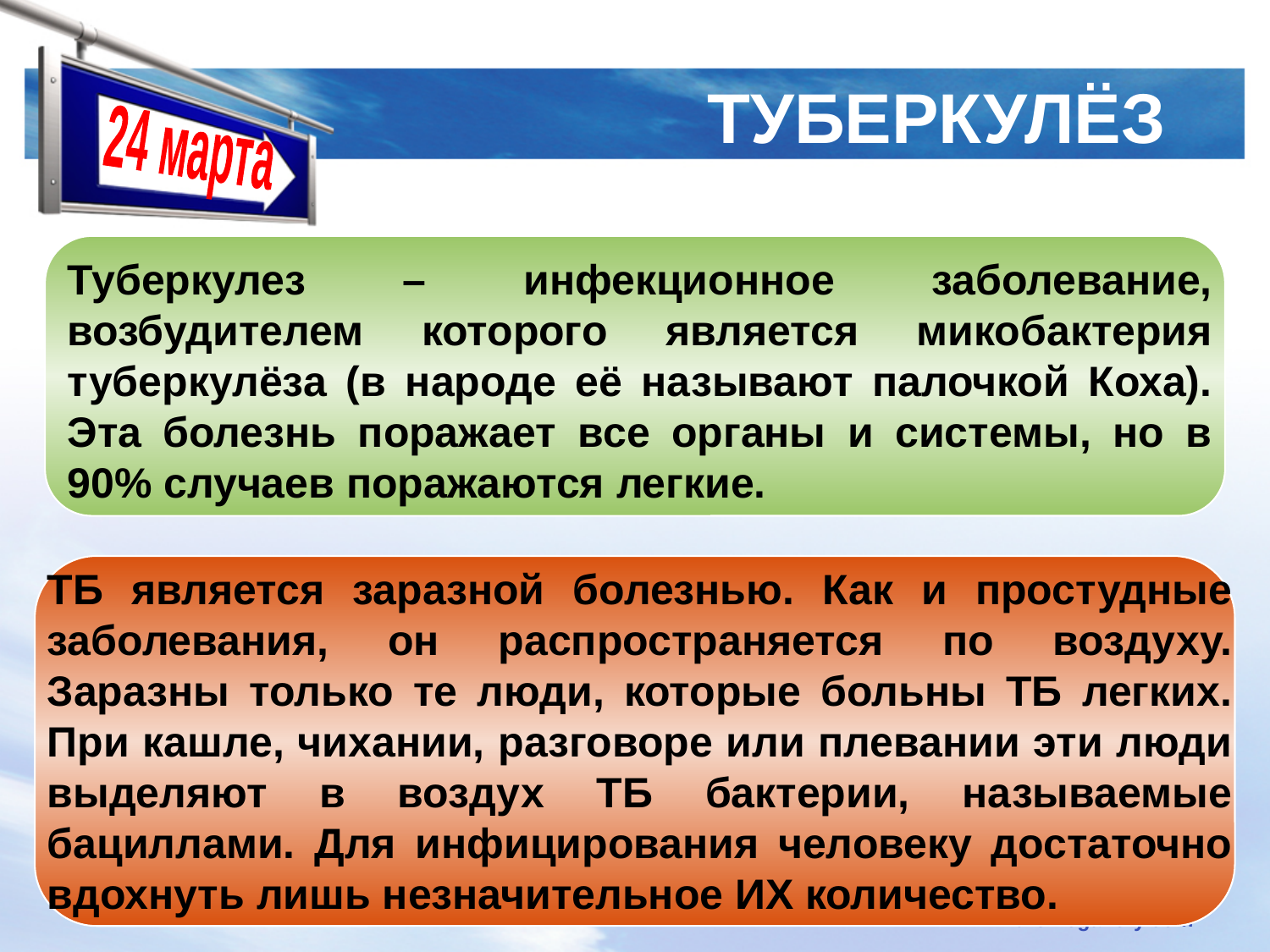

# ТУБЕРКУЛЁЗ

24 марта

Туберкулез – инфекционное заболевание, возбудителем которого является микобактерия туберкулёза (в народе её называют палочкой Коха). Эта болезнь поражает все органы и системы, но в 90% случаев поражаются легкие.

ТБ является заразной болезнью. Как и простудные заболевания, он распространяется по воздуху. Заразны только те люди, которые больны ТБ легких. При кашле, чихании, разговоре или плевании эти люди выделяют в воздух ТБ бактерии, называемые бациллами. Для инфицирования человеку достаточно вдохнуть лишь незначительное ИХ количество.
www.themegallery.com